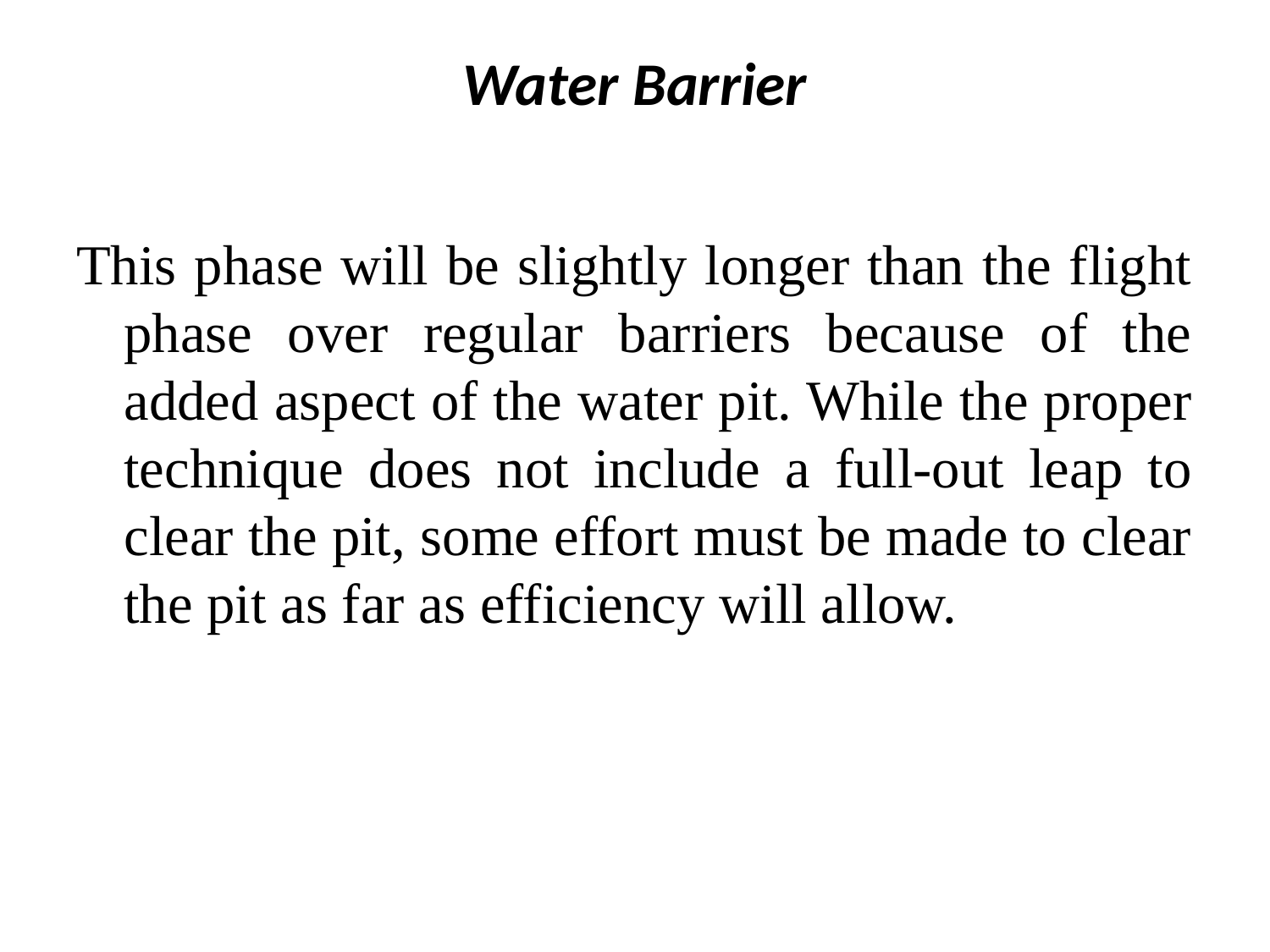

# Water Barrier
This phase will be slightly longer than the flight phase over regular barriers because of the added aspect of the water pit. While the proper technique does not include a full-out leap to clear the pit, some effort must be made to clear the pit as far as efficiency will allow.